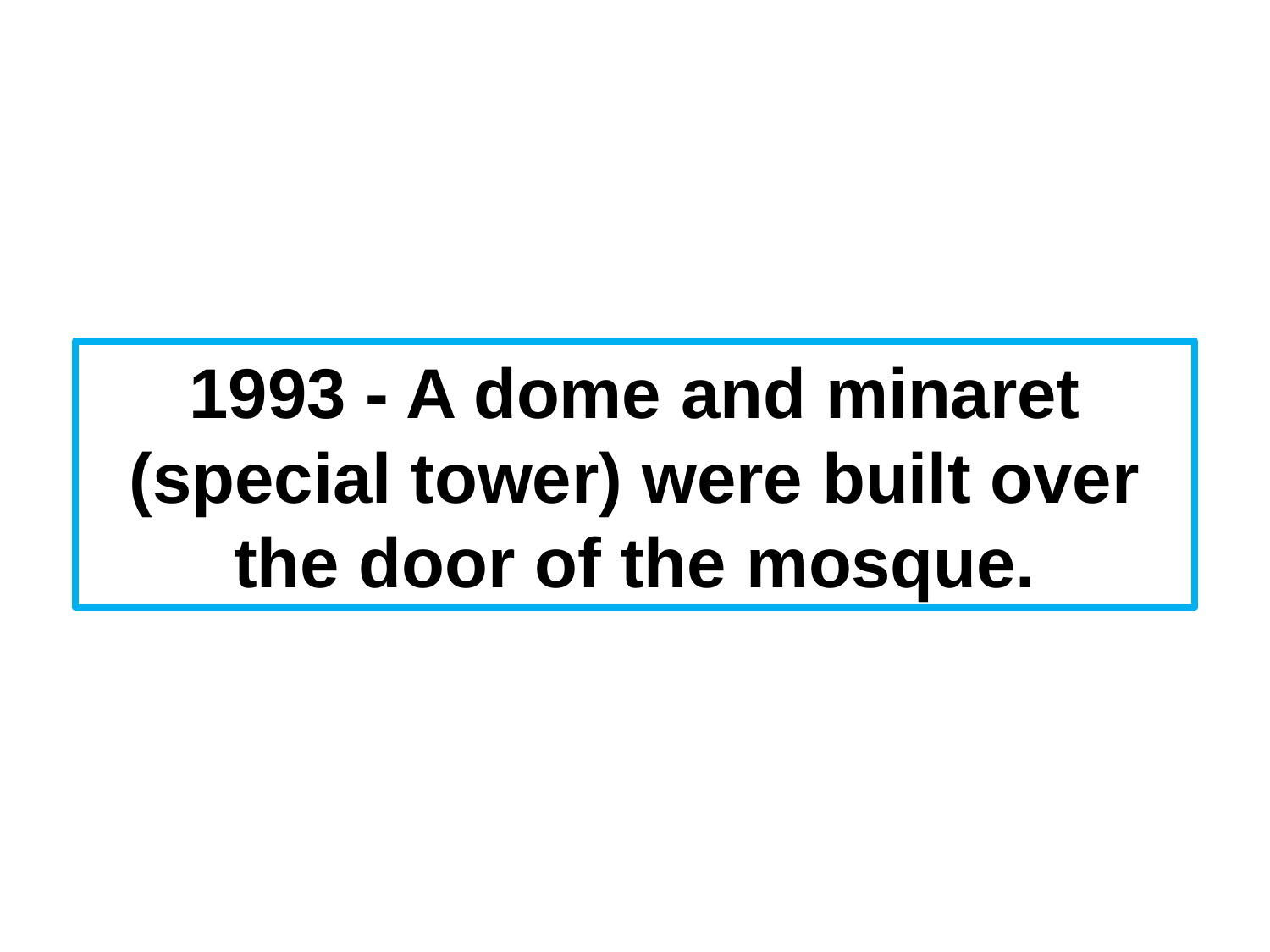

1993 - A dome and minaret (special tower) were built over the door of the mosque.